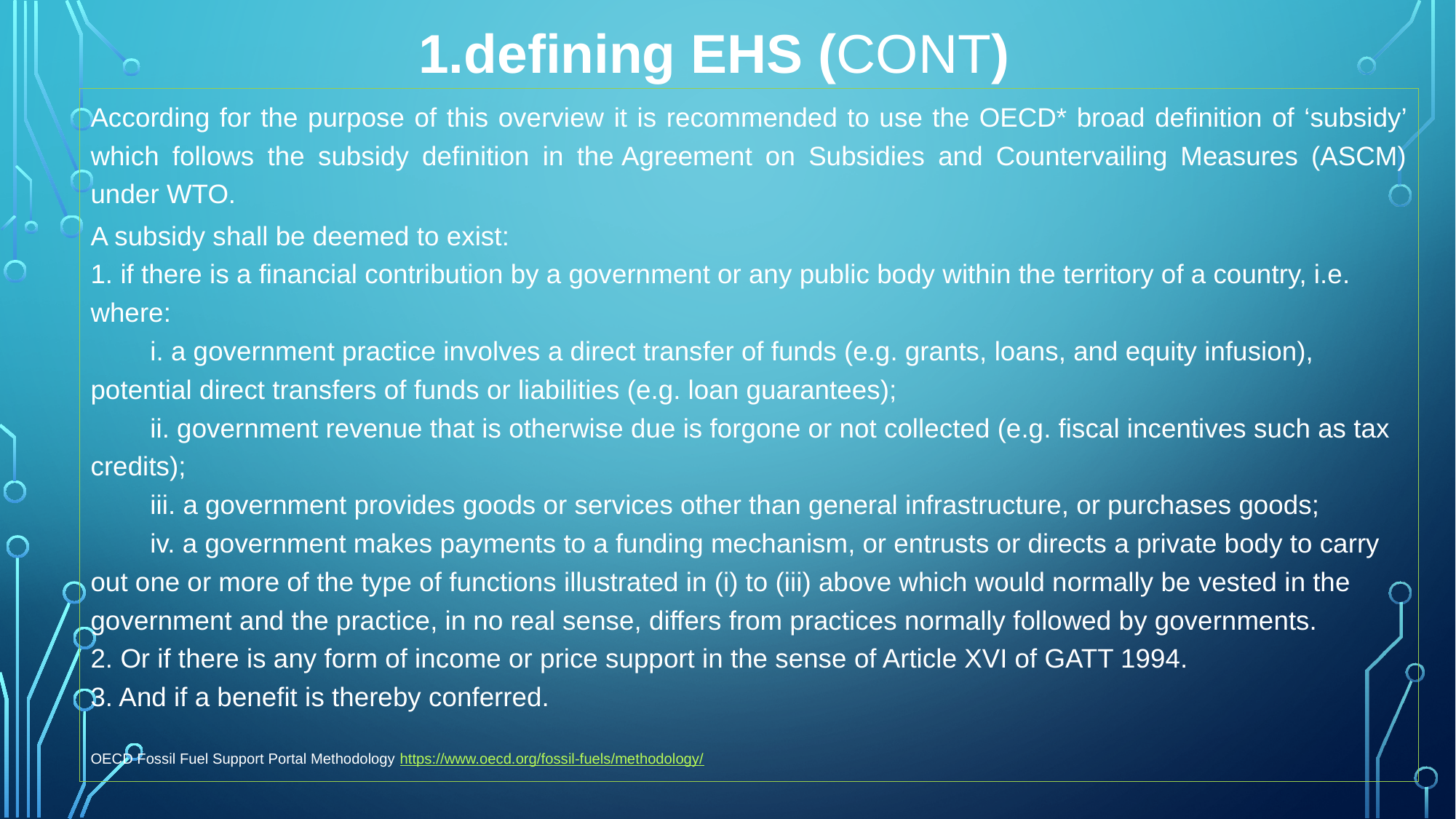

# 1.defining EHS (CONT)
According for the purpose of this overview it is recommended to use the OECD* broad definition of ‘subsidy’ which follows the subsidy definition in the Agreement on Subsidies and Countervailing Measures (ASCM) under WTO.
A subsidy shall be deemed to exist:
1. if there is a financial contribution by a government or any public body within the territory of a country, i.e. where:
        i. a government practice involves a direct transfer of funds (e.g. grants, loans, and equity infusion), potential direct transfers of funds or liabilities (e.g. loan guarantees);
        ii. government revenue that is otherwise due is forgone or not collected (e.g. fiscal incentives such as tax credits);
        iii. a government provides goods or services other than general infrastructure, or purchases goods;
        iv. a government makes payments to a funding mechanism, or entrusts or directs a private body to carry out one or more of the type of functions illustrated in (i) to (iii) above which would normally be vested in the government and the practice, in no real sense, differs from practices normally followed by governments.
2. Or if there is any form of income or price support in the sense of Article XVI of GATT 1994.
3. And if a benefit is thereby conferred.

OECD Fossil Fuel Support Portal Methodology https://www.oecd.org/fossil-fuels/methodology/